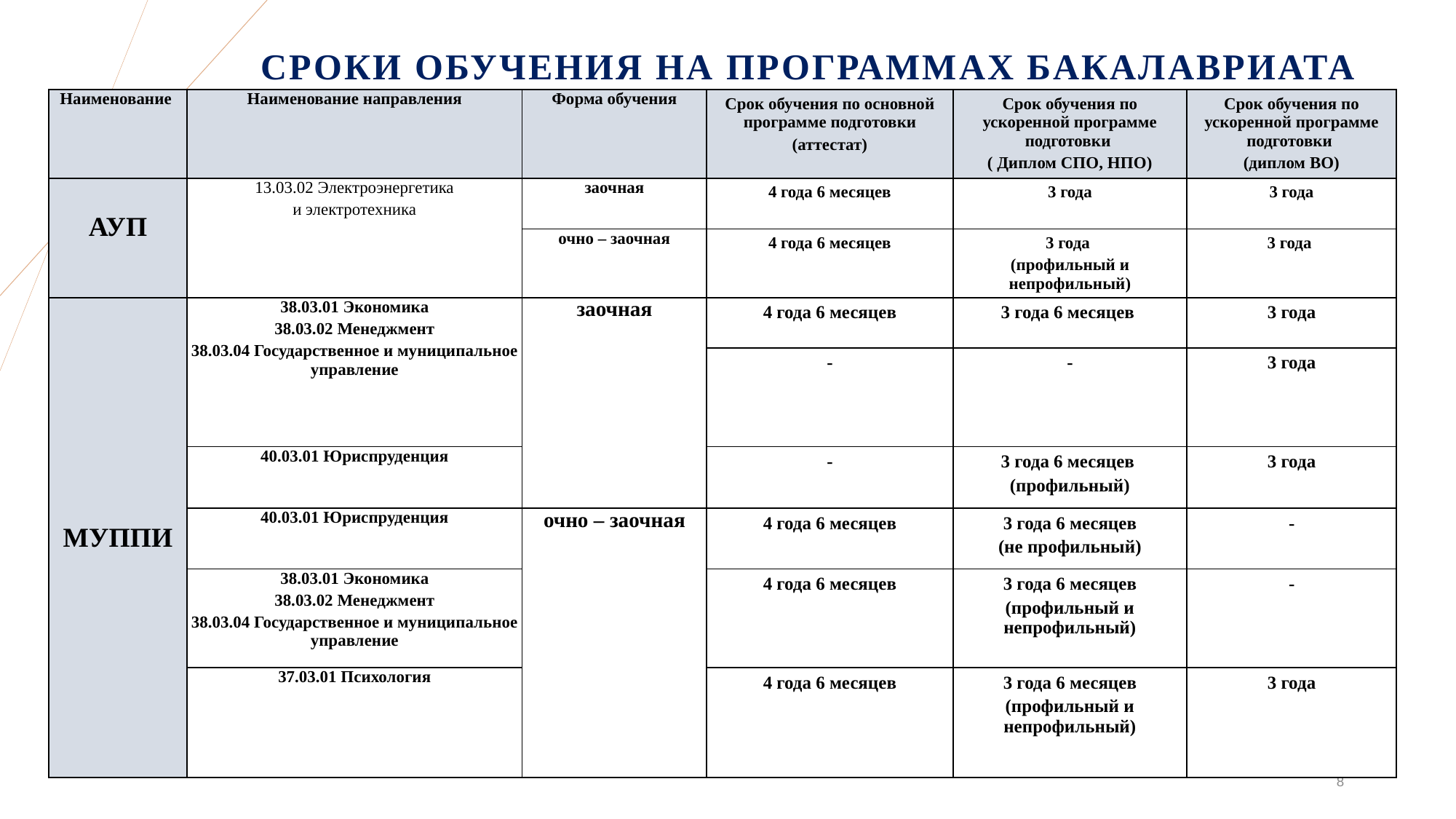

# Сроки обучения на программах бакалавриата
| Наименование | Наименование направления | Форма обучения | Срок обучения по основной программе подготовки (аттестат) | Срок обучения по ускоренной программе подготовки ( Диплом СПО, НПО) | Срок обучения по ускоренной программе подготовки (диплом ВО) |
| --- | --- | --- | --- | --- | --- |
| АУП | 13.03.02 Электроэнергетика и электротехника | заочная | 4 года 6 месяцев | 3 года | 3 года |
|  |  | очно – заочная | 4 года 6 месяцев | 3 года (профильный и непрофильный) | 3 года |
| МУППИ | 38.03.01 Экономика 38.03.02 Менеджмент 38.03.04 Государственное и муниципальное управление | заочная | 4 года 6 месяцев | 3 года 6 месяцев | 3 года |
|  | 38.03.01 Экономика 38.03.02 Менеджмент 38.03.04 Государственное и муниципальное управление |  | - | - | 3 года |
|  | 40.03.01 Юриспруденция |  | - | 3 года 6 месяцев (профильный) | 3 года |
|  | 40.03.01 Юриспруденция | очно – заочная | 4 года 6 месяцев | 3 года 6 месяцев (не профильный) | - |
|  | 38.03.01 Экономика 38.03.02 Менеджмент 38.03.04 Государственное и муниципальное управление |  | 4 года 6 месяцев | 3 года 6 месяцев (профильный и непрофильный) | - |
|  | 37.03.01 Психология |  | 4 года 6 месяцев | 3 года 6 месяцев (профильный и непрофильный) | 3 года |
8